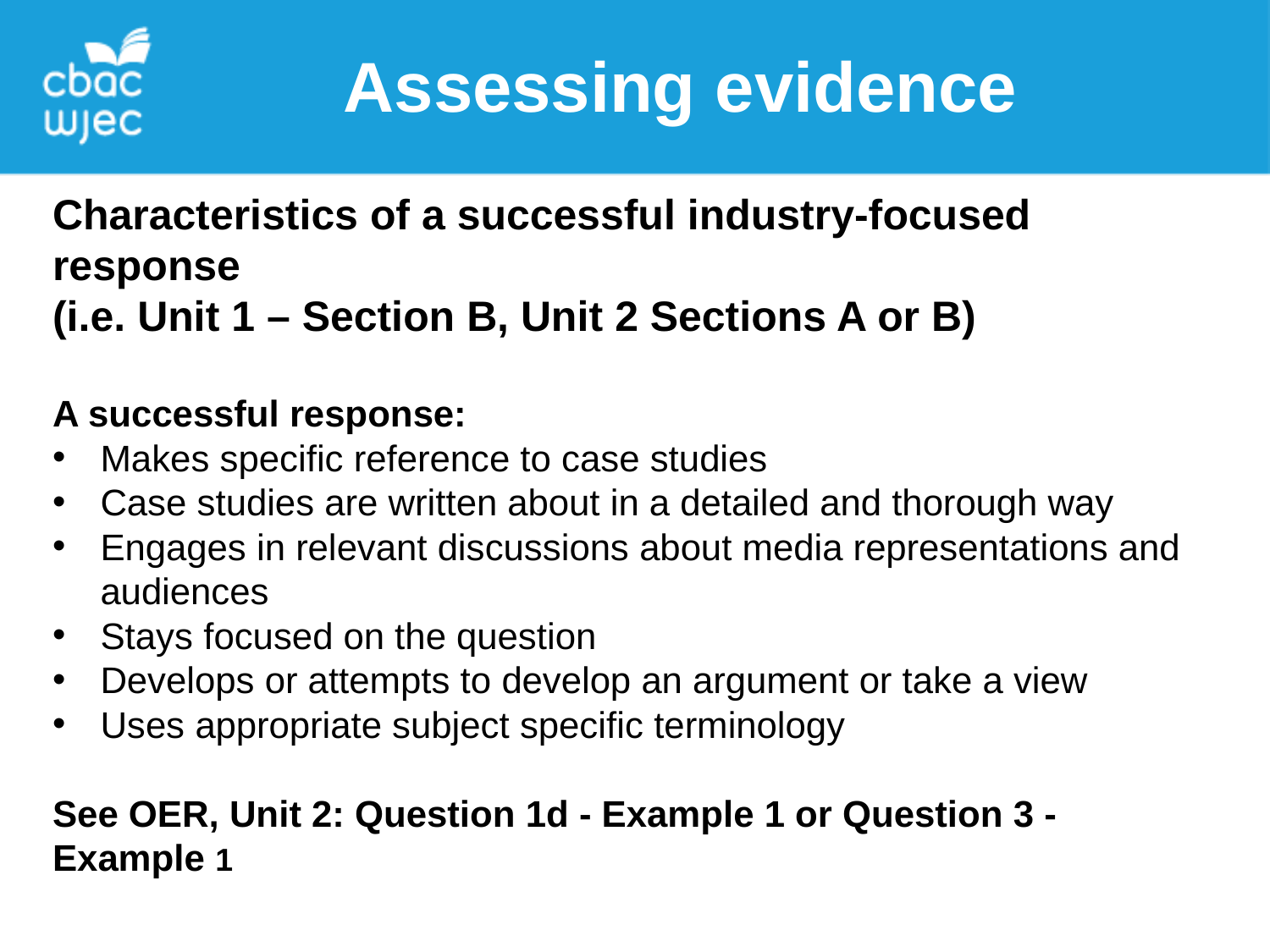

Assessing evidence
Characteristics of a successful industry-focused response
(i.e. Unit 1 – Section B, Unit 2 Sections A or B)

A successful response:
Makes specific reference to case studies
Case studies are written about in a detailed and thorough way
Engages in relevant discussions about media representations and audiences
Stays focused on the question
Develops or attempts to develop an argument or take a view
Uses appropriate subject specific terminology

See OER, Unit 2: Question 1d - Example 1 or Question 3 - Example 1